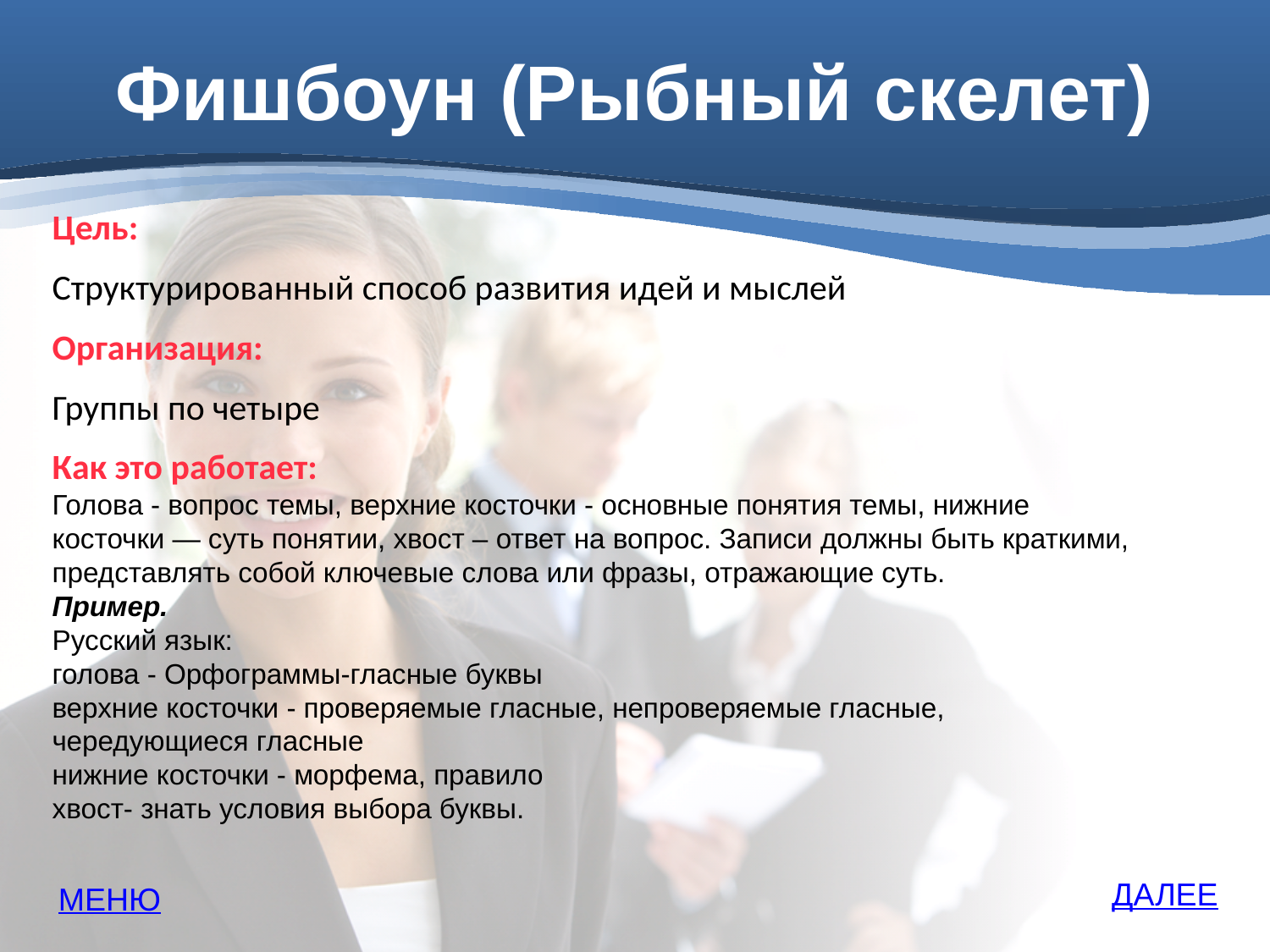

# Фишбоун (Рыбный скелет)
Цель:
Структурированный способ развития идей и мыслей
Организация:
Группы по четыре
Как это работает:
Голова - вопрос темы, верхние косточки - основные понятия темы, нижние косточки — суть понятии, хвост – ответ на вопрос. Записи должны быть краткими, представлять собой ключевые слова или фразы, отражающие суть.
Пример.
Русский язык:
голова - Орфограммы-гласные буквы
верхние косточки - проверяемые гласные, непроверяемые гласные, чередующиеся гласные
нижние косточки - морфема, правило
хвост- знать условия выбора буквы.

ДАЛЕЕ
МЕНЮ